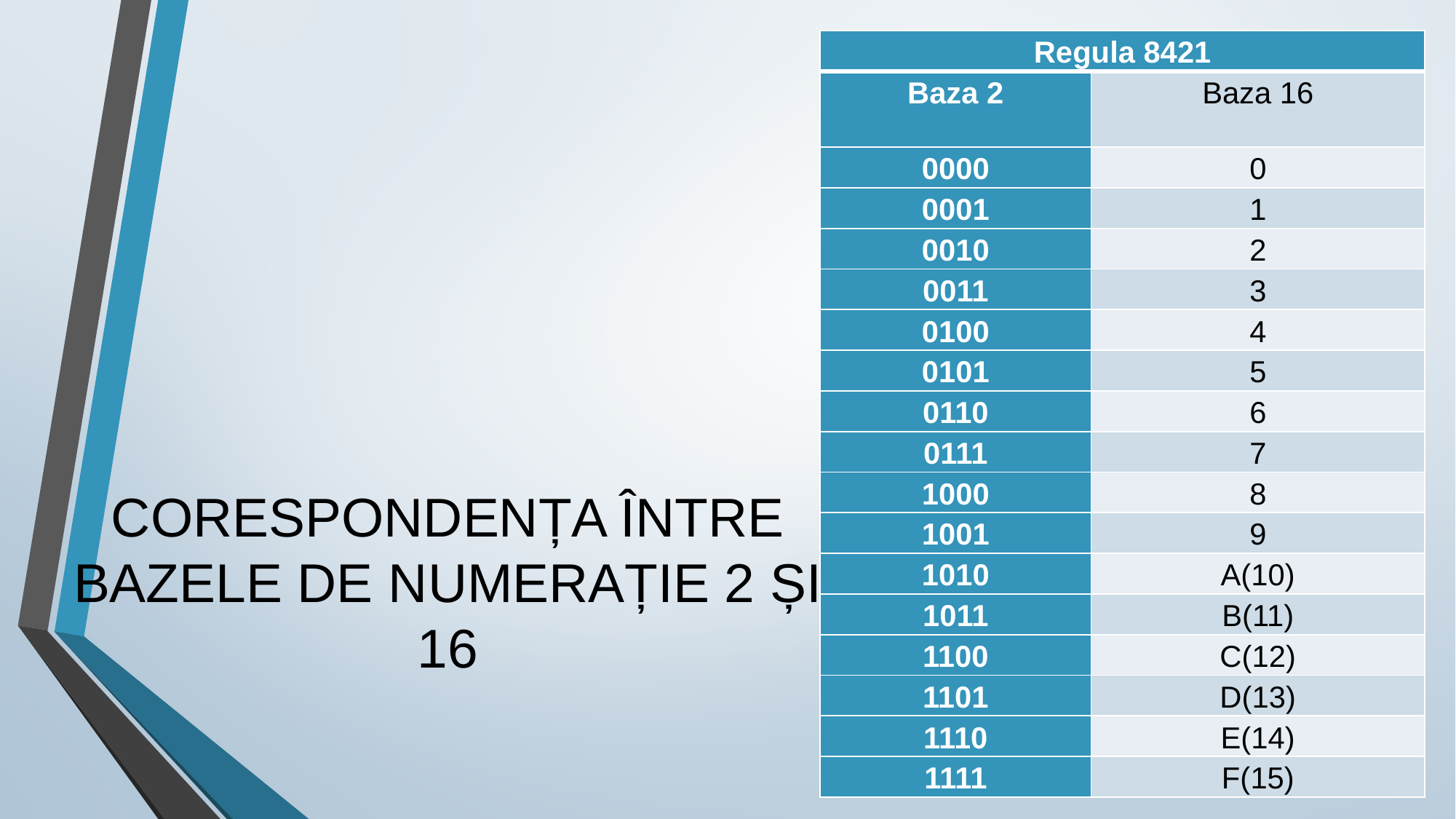

| Regula 8421 |  |
| --- | --- |
| Baza 2 | Baza 16 |
| 0000 | 0 |
| 0001 | 1 |
| 0010 | 2 |
| 0011 | 3 |
| 0100 | 4 |
| 0101 | 5 |
| 0110 | 6 |
| 0111 | 7 |
| 1000 | 8 |
| 1001 | 9 |
| 1010 | A(10) |
| 1011 | B(11) |
| 1100 | C(12) |
| 1101 | D(13) |
| 1110 | E(14) |
| 1111 | F(15) |
# CORESPONDENȚA ÎNTRE BAZELE DE NUMERAȚIE 2 ȘI 16
14